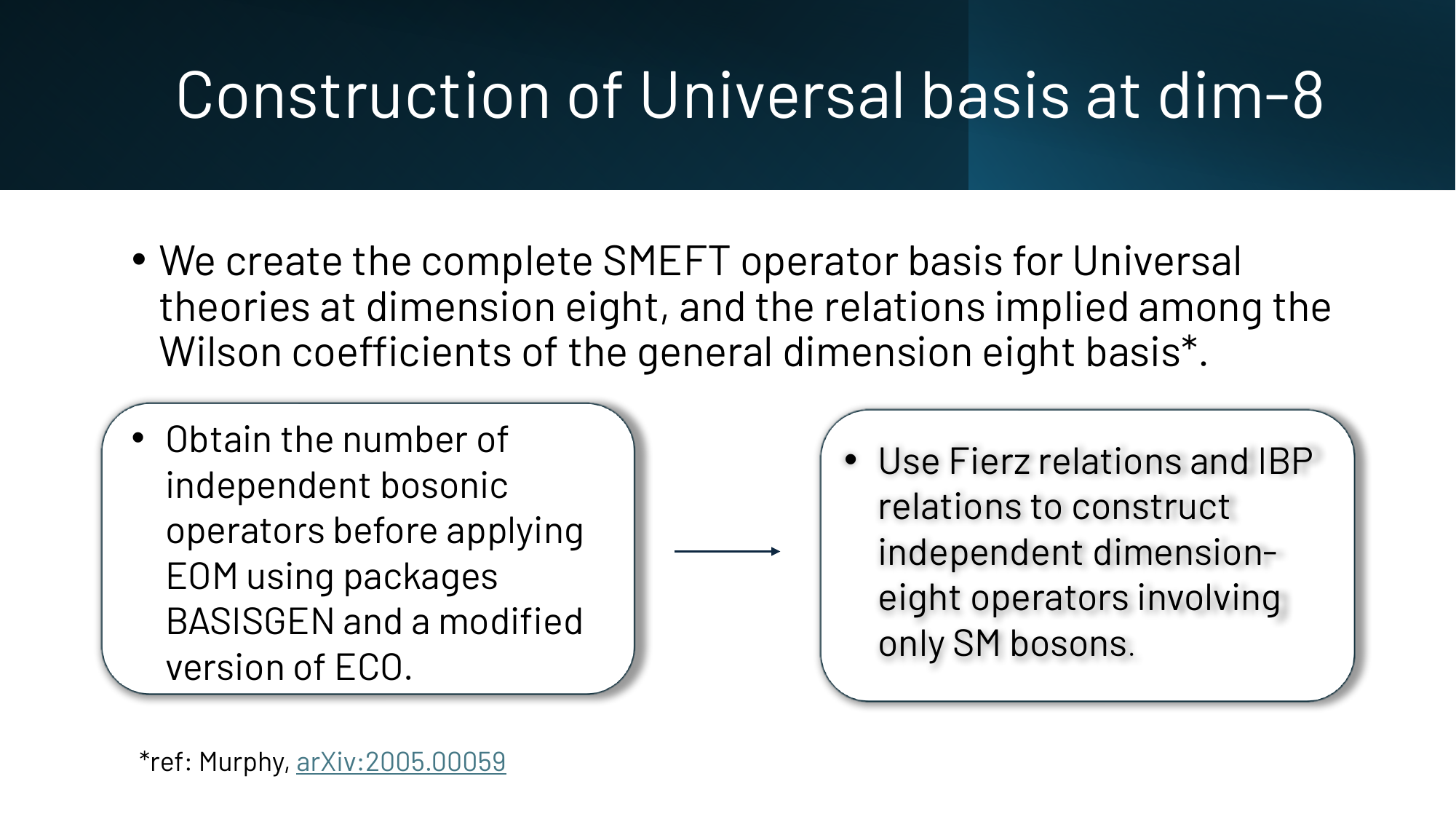

# Construction of Universal basis at dim-8
We create the complete SMEFT operator basis for Universal theories at dimension eight, and the relations implied among the Wilson coefficients of the general dimension eight basis*.

Obtain the number of independent bosonic operators before applying EOM using packages BASISGEN and a modified version of ECO.

Use Fierz relations and IBP relations to construct independent dimension-eight operators involving only SM bosons.
*ref: Murphy, arXiv:2005.00059
8